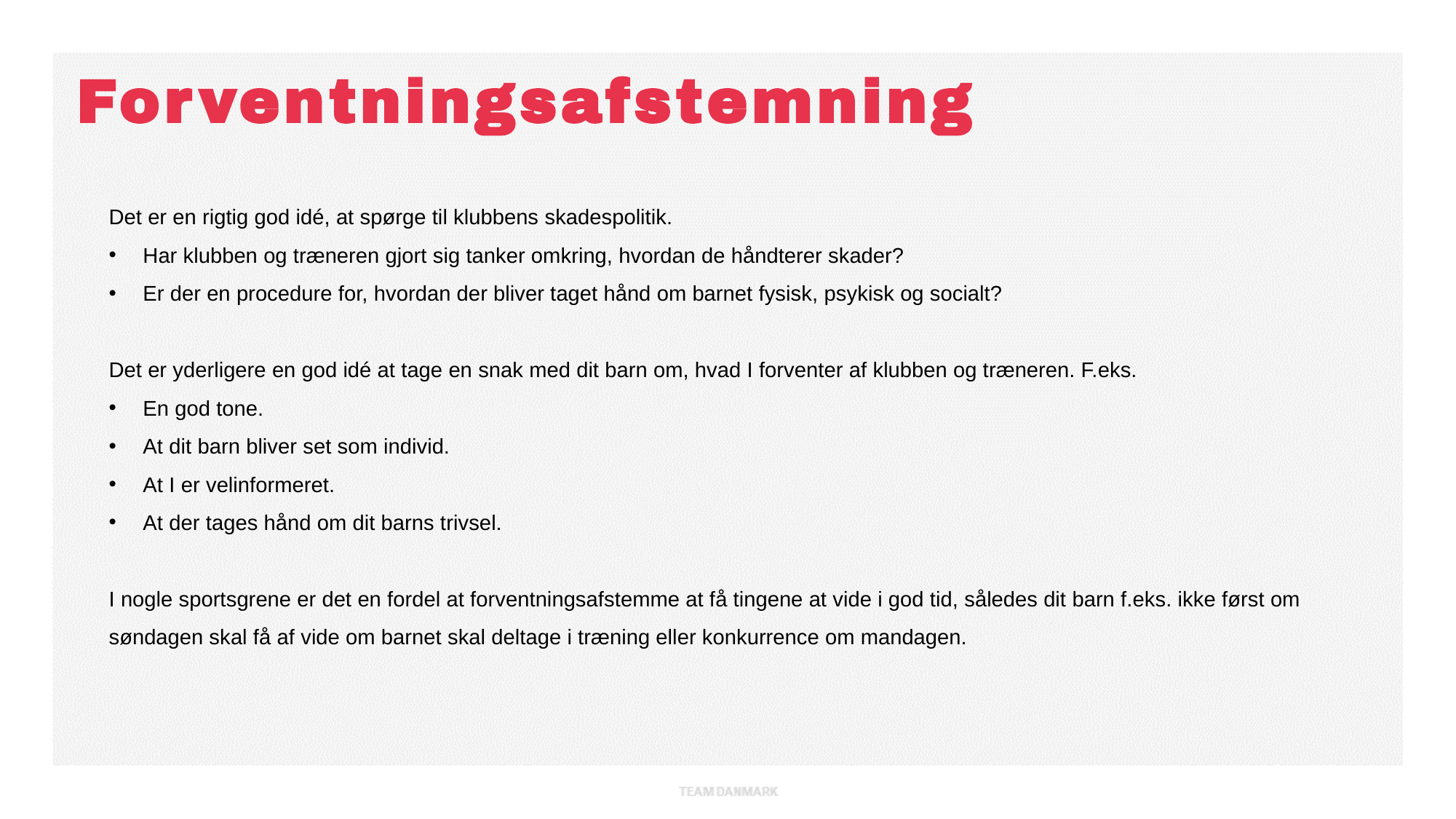

Forventningsafstemning
Det er en rigtig god idé, at spørge til klubbens skadespolitik.
Har klubben og træneren gjort sig tanker omkring, hvordan de håndterer skader?
Er der en procedure for, hvordan der bliver taget hånd om barnet fysisk, psykisk og socialt?

Det er yderligere en god idé at tage en snak med dit barn om, hvad I forventer af klubben og træneren. F.eks.
En god tone.
At dit barn bliver set som individ.
At I er velinformeret.
At der tages hånd om dit barns trivsel.

I nogle sportsgrene er det en fordel at forventningsafstemme at få tingene at vide i god tid, således dit barn f.eks. ikke først om søndagen skal få af vide om barnet skal deltage i træning eller konkurrence om mandagen.